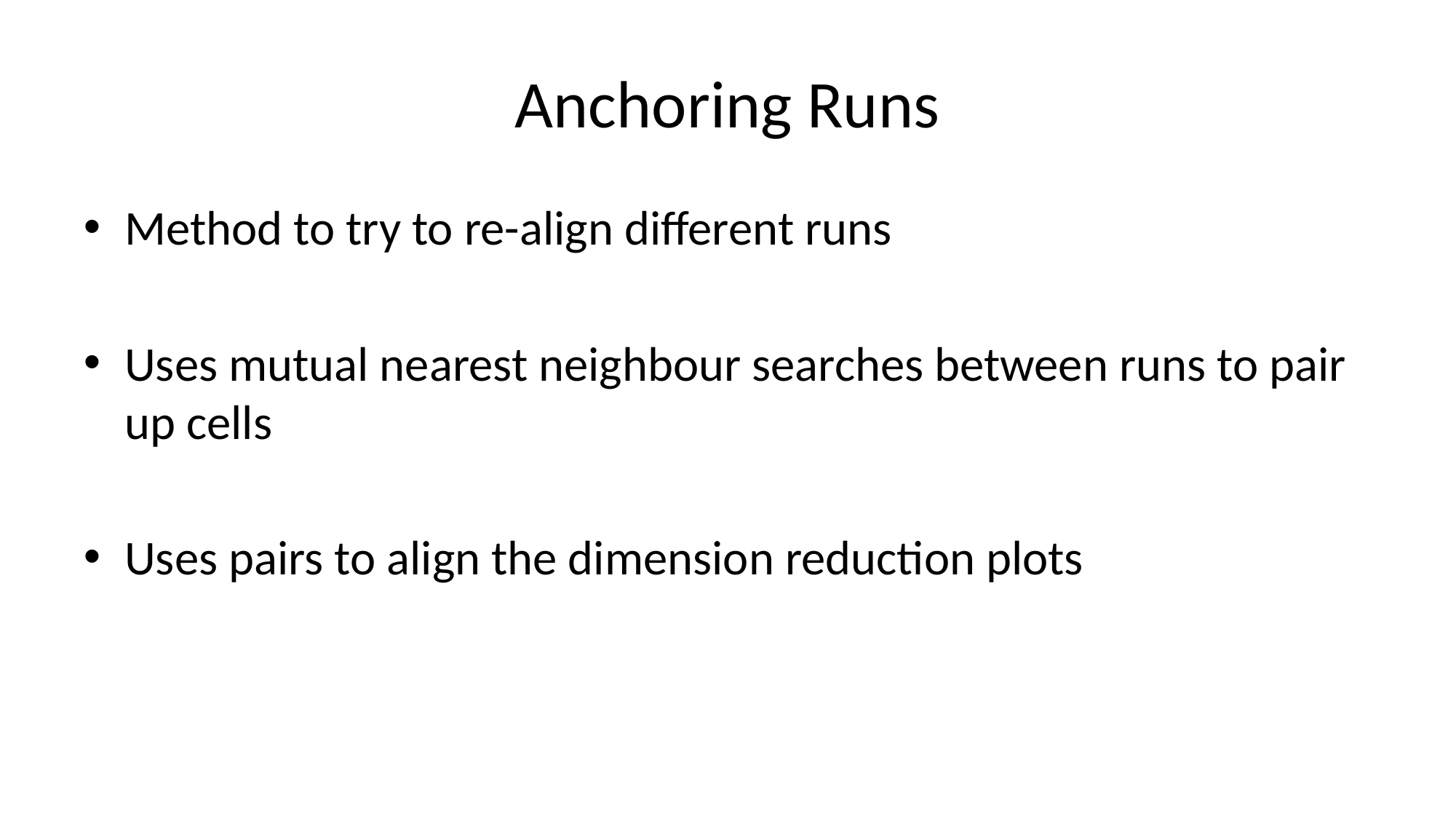

# Anchoring Runs
Method to try to re-align different runs

Uses mutual nearest neighbour searches between runs to pair up cells

Uses pairs to align the dimension reduction plots